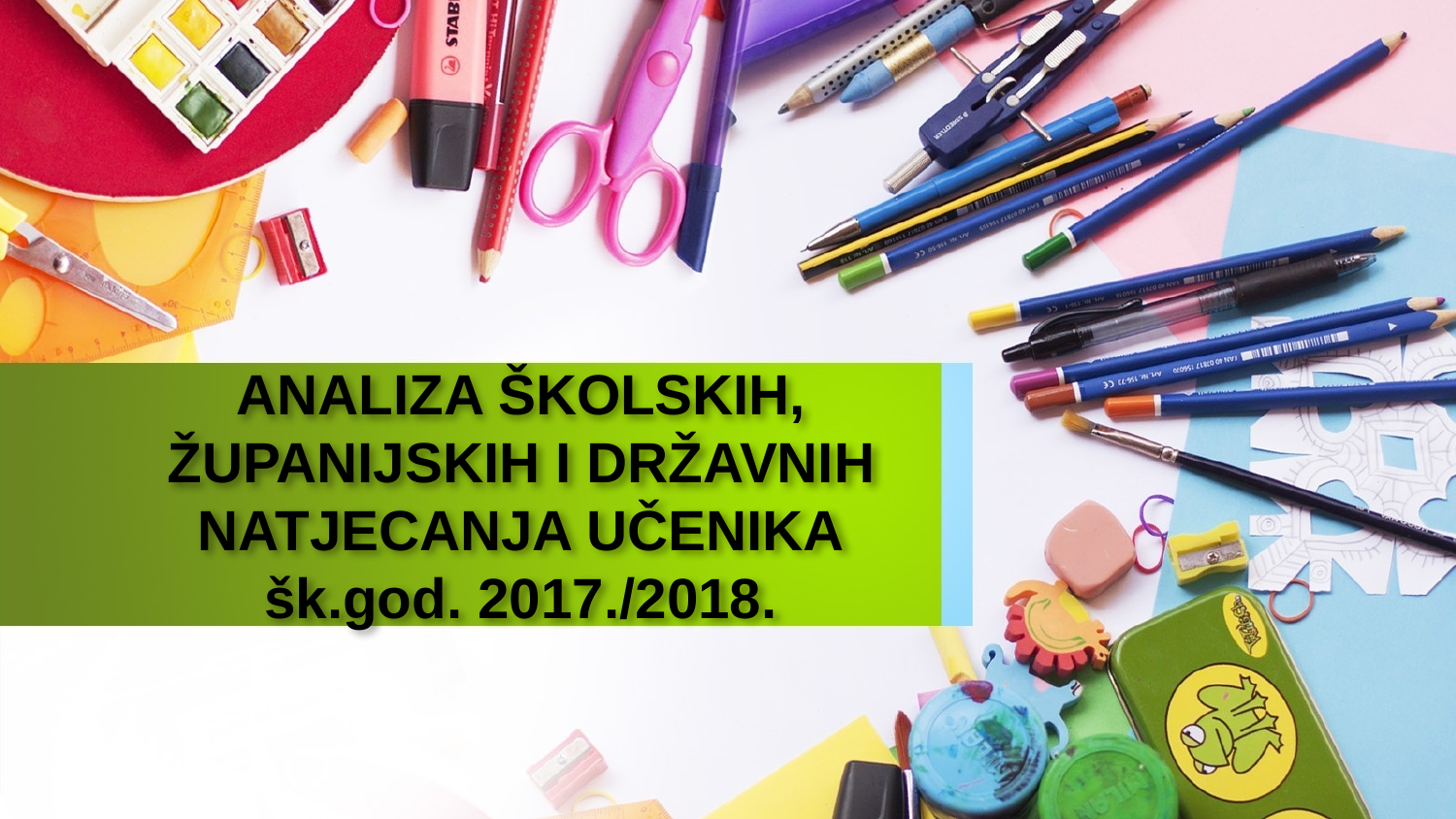

# ANALIZA ŠKOLSKIH, ŽUPANIJSKIH I DRŽAVNIH NATJECANJA UČENIKA šk.god. 2017./2018.